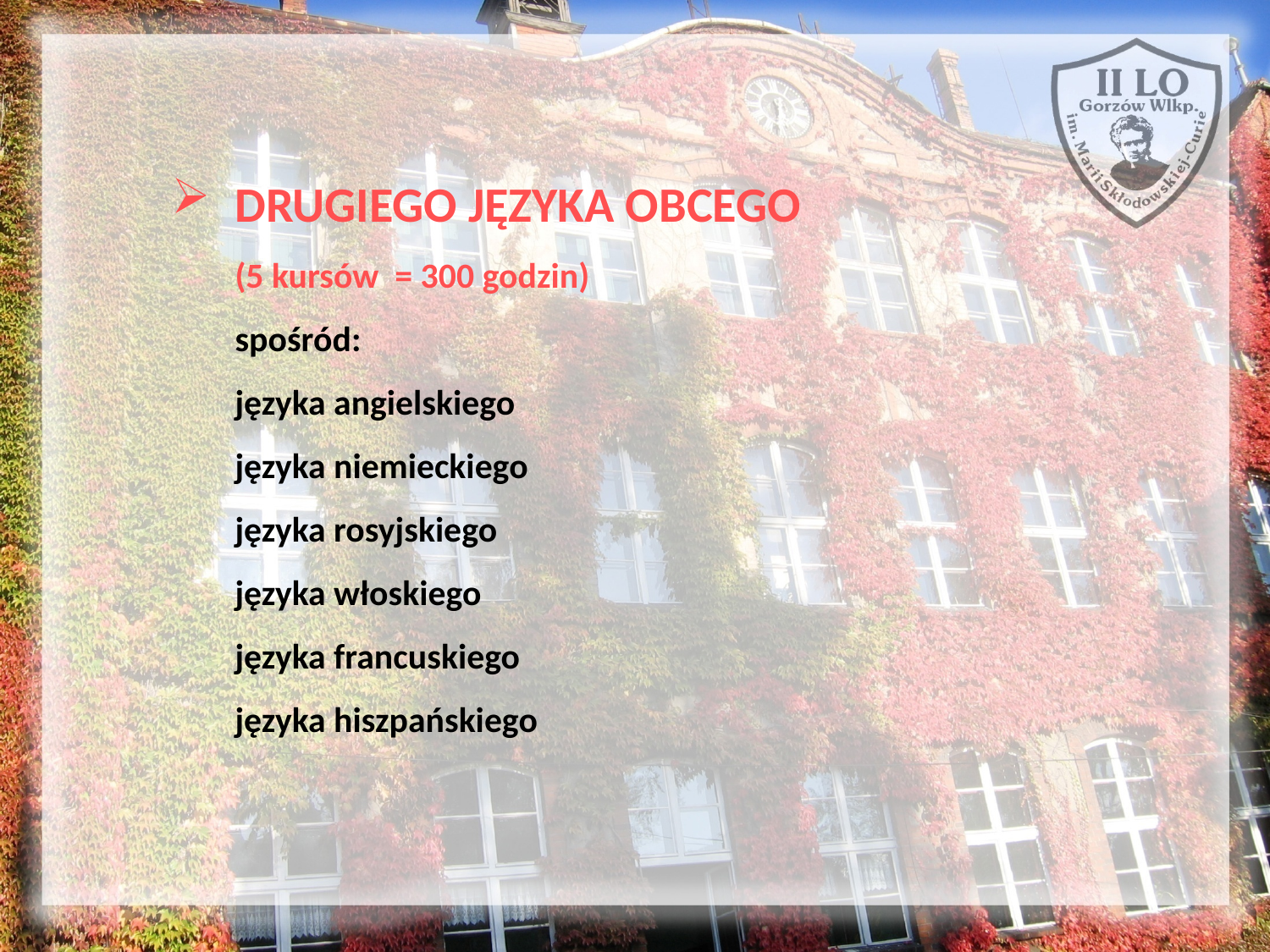

# DRUGIEGO JĘZYKA OBCEGO (5 kursów  = 300 godzin) spośród: języka angielskiego języka niemieckiego języka rosyjskiego języka włoskiego języka francuskiego języka hiszpańskiego